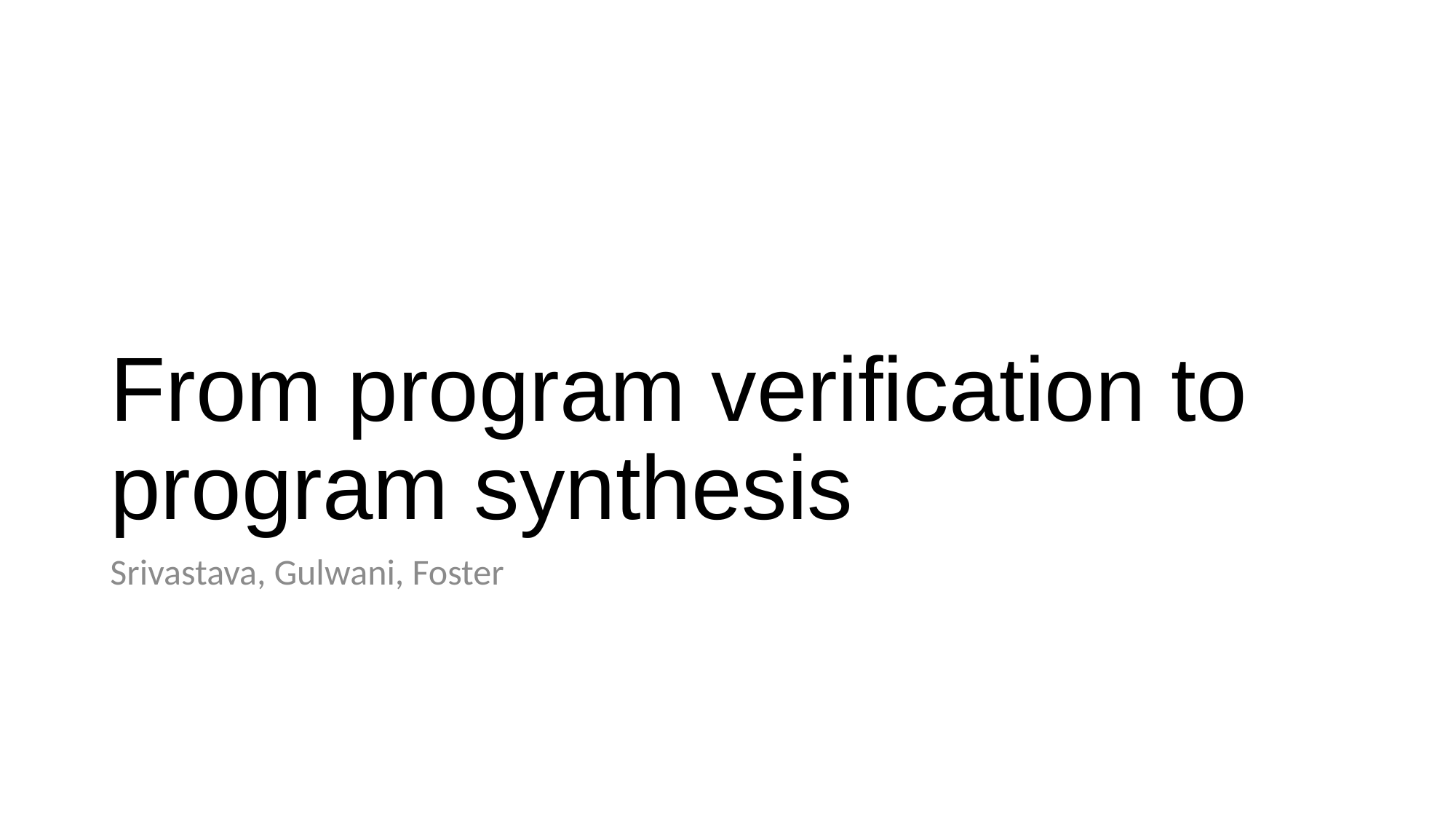

# From program verification to program synthesis
Srivastava, Gulwani, Foster